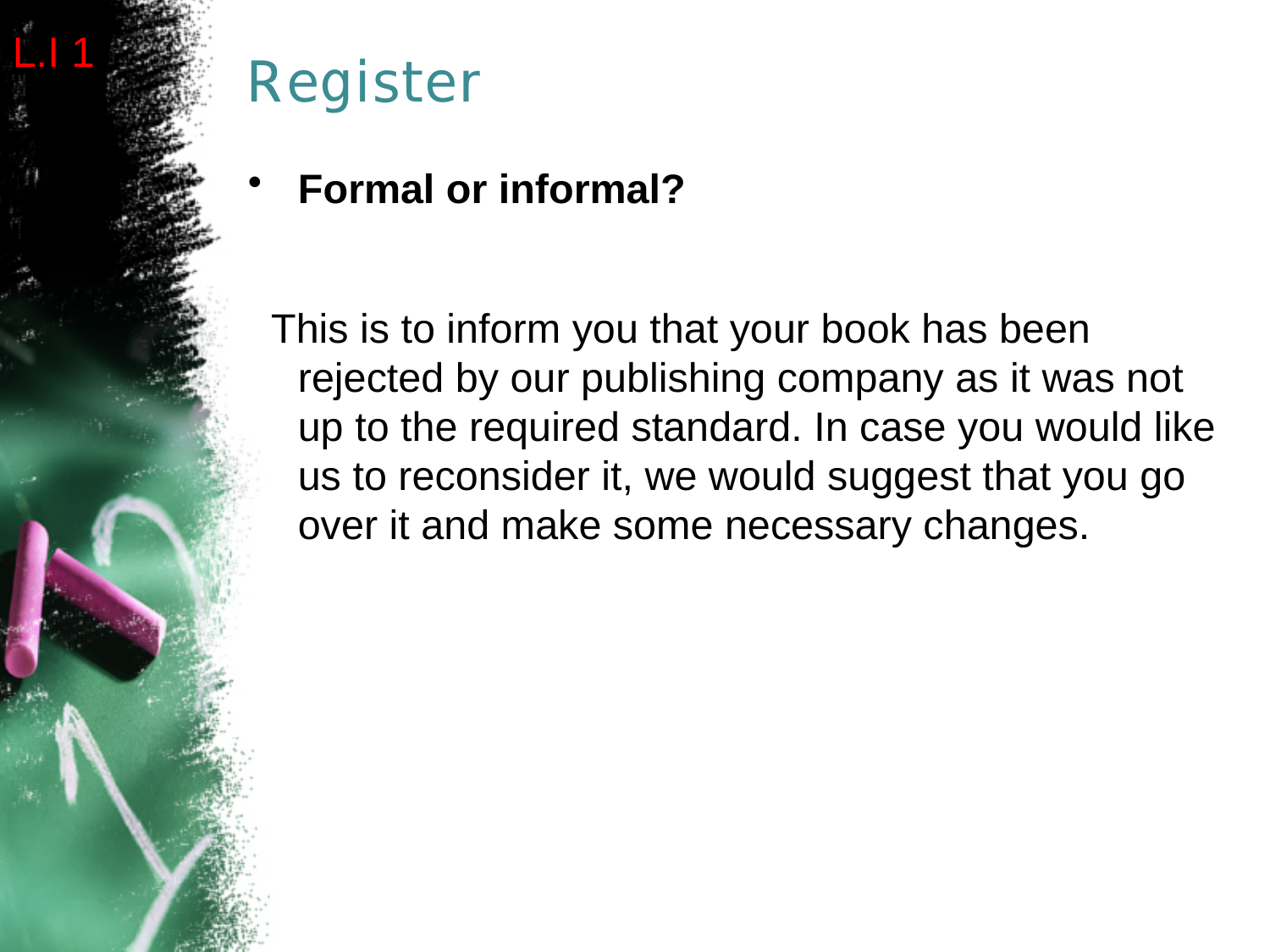

# Register
L.I 1
Formal or informal?

  This is to inform you that your book has been rejected by our publishing company as it was not up to the required standard. In case you would like us to reconsider it, we would suggest that you go over it and make some necessary changes.